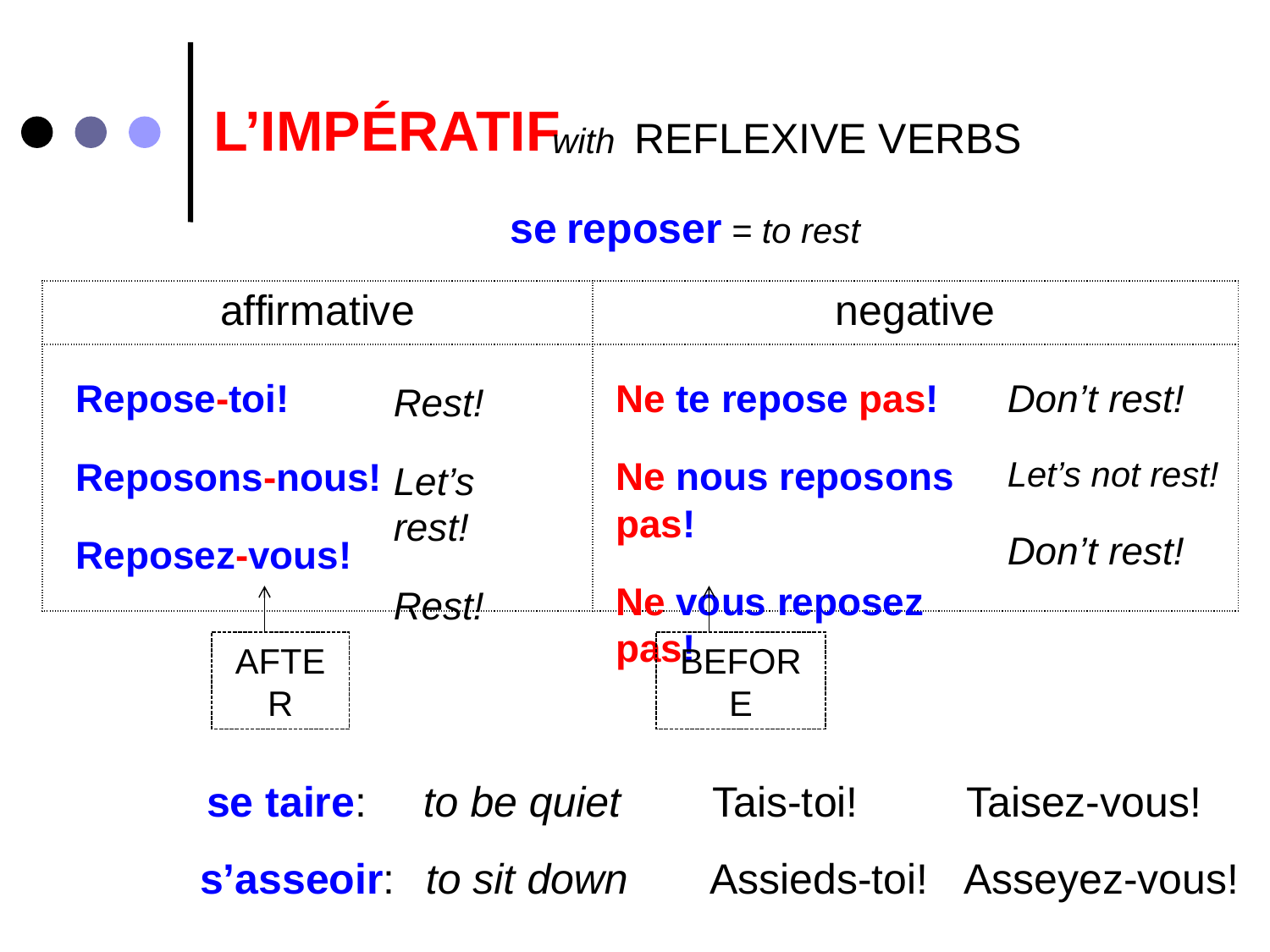

L’IMPÉRATIF
with  REFLEXIVE VERBS
se reposer = to rest
| affirmative | negative |
| --- | --- |
|  |  |
Ne te repose pas!
Ne nous reposons pas!
Ne vous reposez pas!
Don’t rest!
Let’s not rest!
Don’t rest!
Repose-toi!
Reposons-nous!
Reposez-vous!
Rest!
Let’s rest!
Rest!
AFTER
BEFORE
se taire:
to be quiet
Tais-toi!	Taisez-vous!
s’asseoir:
to sit down
Assieds-toi!	Asseyez-vous!